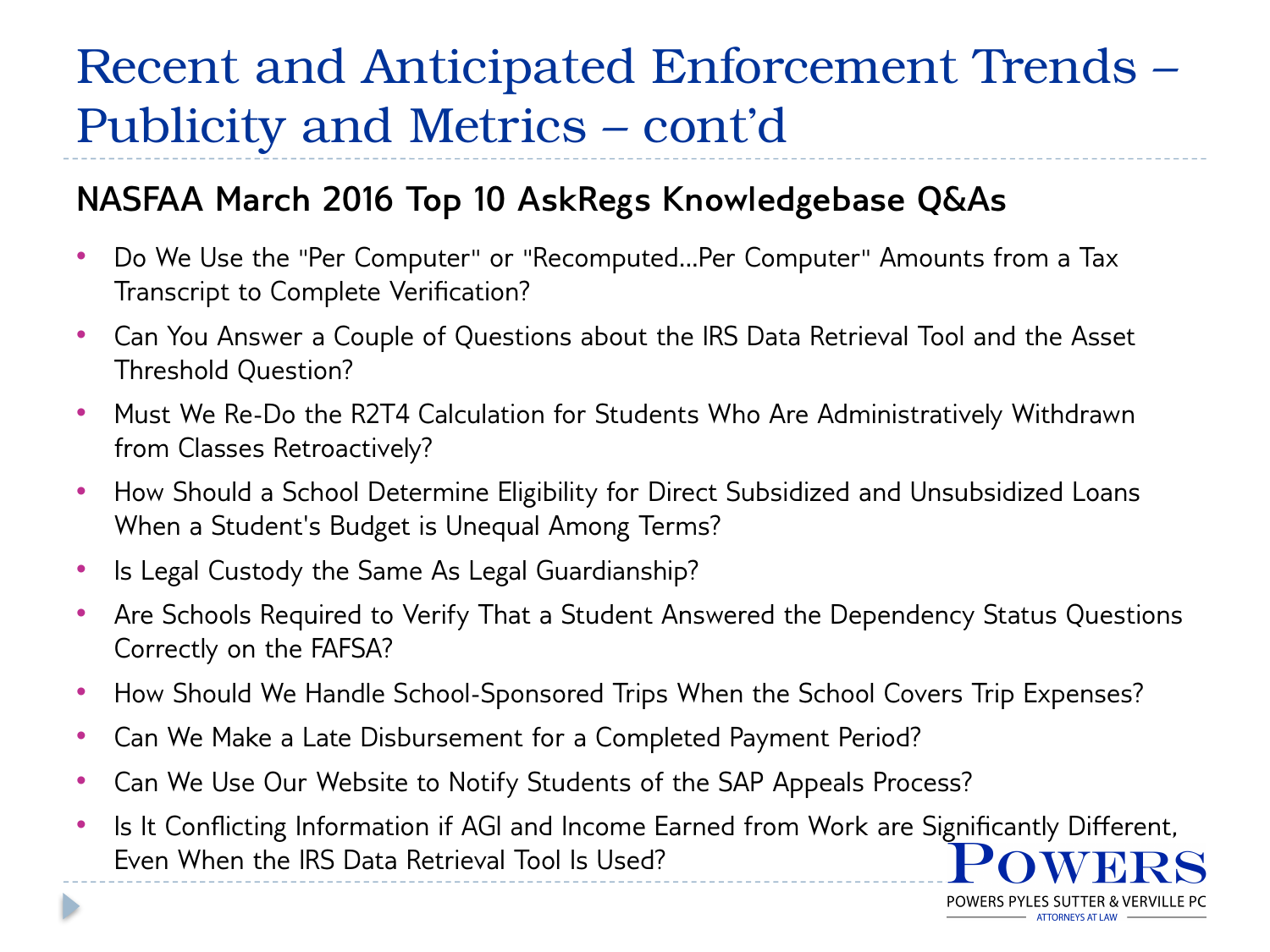

# Recent and Anticipated Enforcement Trends – Publicity and Metrics – cont’d

NASFAA March 2016 Top 10 AskRegs Knowledgebase Q&As
Do We Use the "Per Computer" or "Recomputed...Per Computer" Amounts from a Tax Transcript to Complete Verification?
Can You Answer a Couple of Questions about the IRS Data Retrieval Tool and the Asset Threshold Question?
Must We Re-Do the R2T4 Calculation for Students Who Are Administratively Withdrawn from Classes Retroactively?
How Should a School Determine Eligibility for Direct Subsidized and Unsubsidized Loans When a Student's Budget is Unequal Among Terms?
Is Legal Custody the Same As Legal Guardianship?
Are Schools Required to Verify That a Student Answered the Dependency Status Questions Correctly on the FAFSA?
How Should We Handle School-Sponsored Trips When the School Covers Trip Expenses?
Can We Make a Late Disbursement for a Completed Payment Period?
Can We Use Our Website to Notify Students of the SAP Appeals Process?
Is It Conflicting Information if AGI and Income Earned from Work are Significantly Different, Even When the IRS Data Retrieval Tool Is Used?